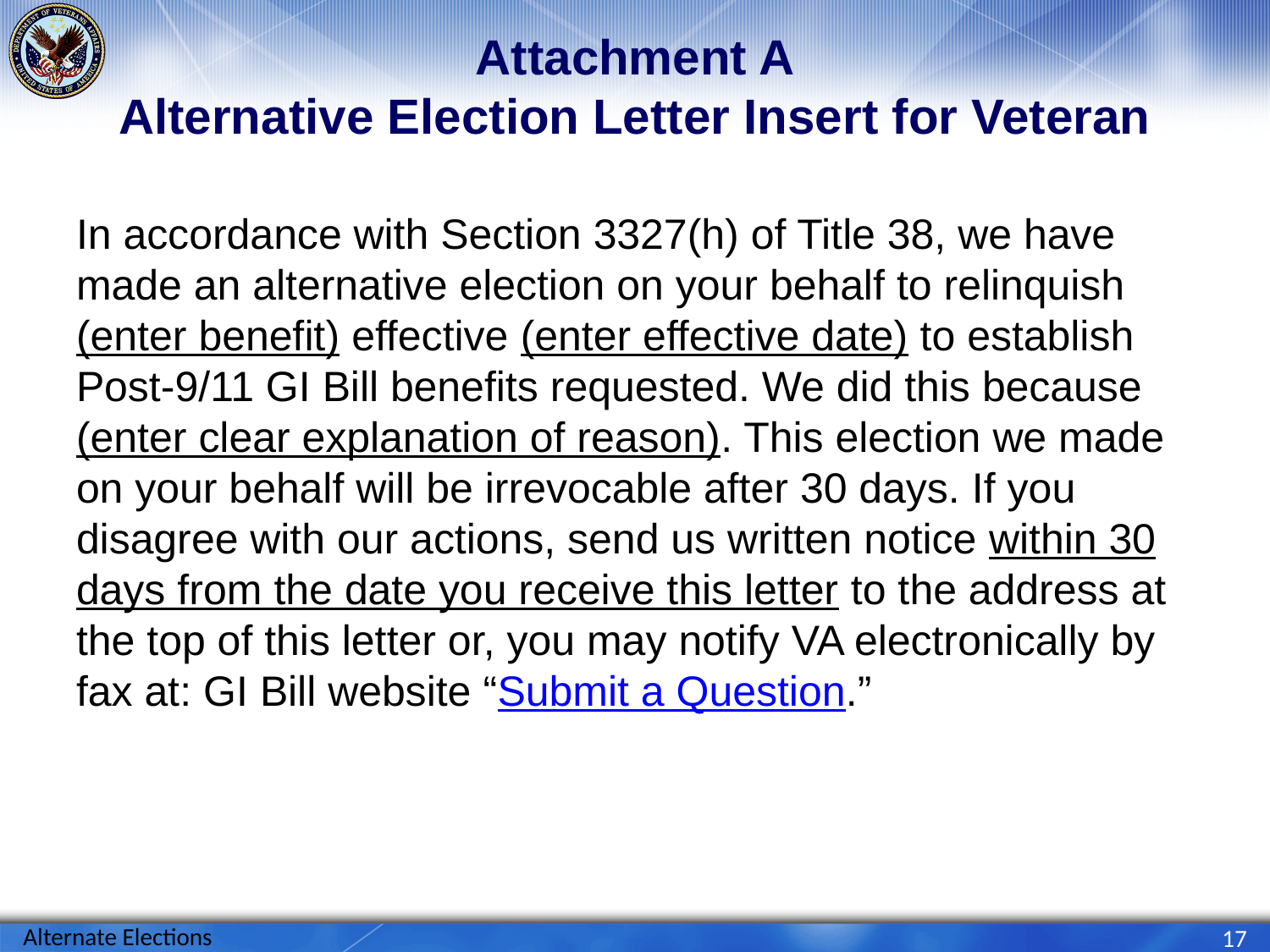

# Attachment A Alternative Election Letter Insert for Veteran
In accordance with Section 3327(h) of Title 38, we have made an alternative election on your behalf to relinquish (enter benefit) effective (enter effective date) to establish Post-9/11 GI Bill benefits requested. We did this because (enter clear explanation of reason). This election we made on your behalf will be irrevocable after 30 days. If you disagree with our actions, send us written notice within 30 days from the date you receive this letter to the address at the top of this letter or, you may notify VA electronically by fax at: GI Bill website “Submit a Question.”

Alternate Elections
17